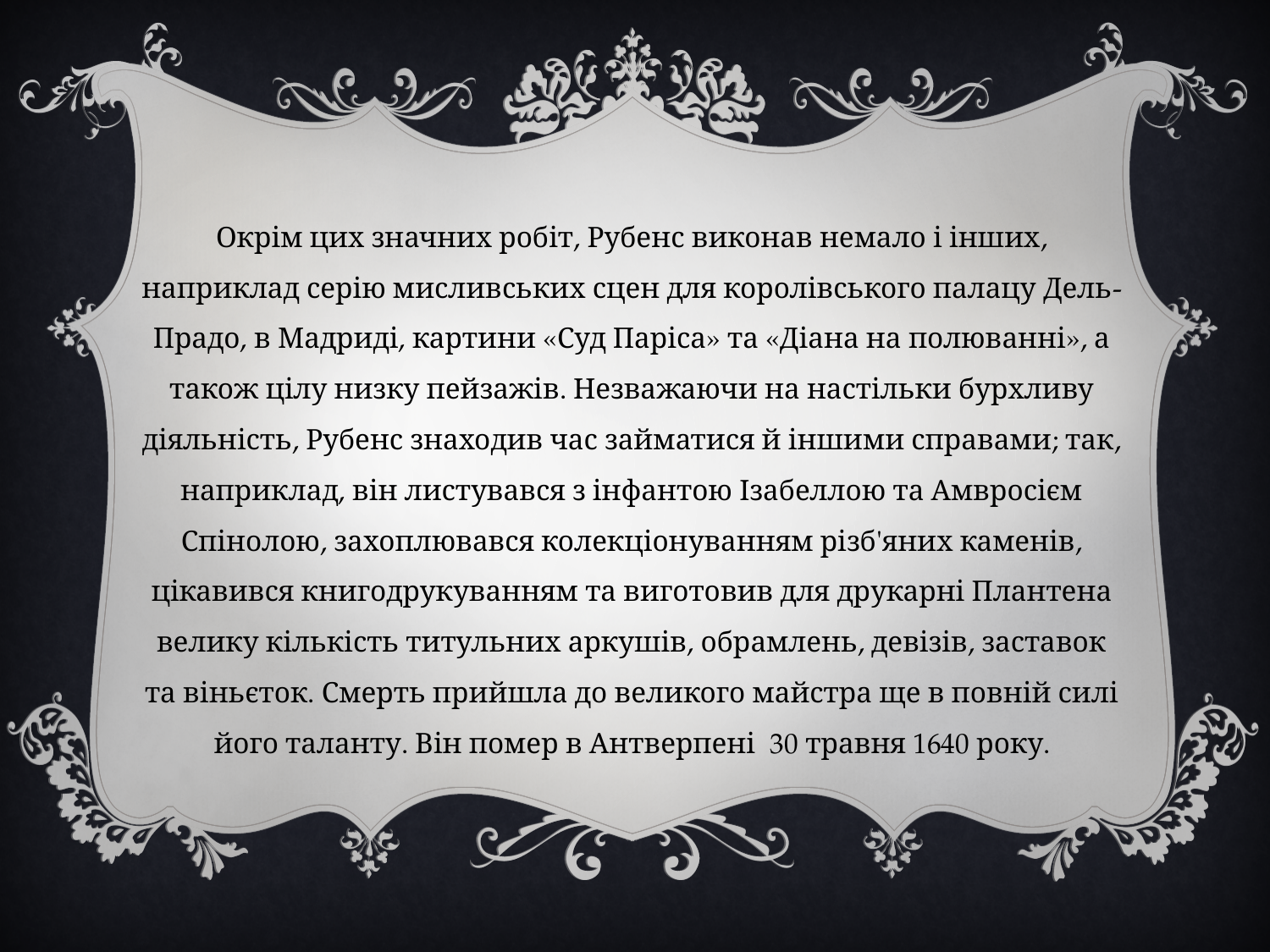

Окрім цих значних робіт, Рубенс виконав немало і інших, наприклад серію мисливських сцен для королівського палацу Дель-Прадо, в Мадриді, картини «Суд Паріса» та «Діана на полюванні», а також цілу низку пейзажів. Незважаючи на настільки бурхливу діяльність, Рубенс знаходив час займатися й іншими справами; так, наприклад, він листувався з інфантою Ізабеллою та Амвросієм Спінолою, захоплювався колекціонуванням різб'яних каменів, цікавився книгодрукуванням та виготовив для друкарні Плантена велику кількість титульних аркушів, обрамлень, девізів, заставок та віньєток. Смерть прийшла до великого майстра ще в повній силі його таланту. Він помер в Антверпені  30 травня 1640 року.